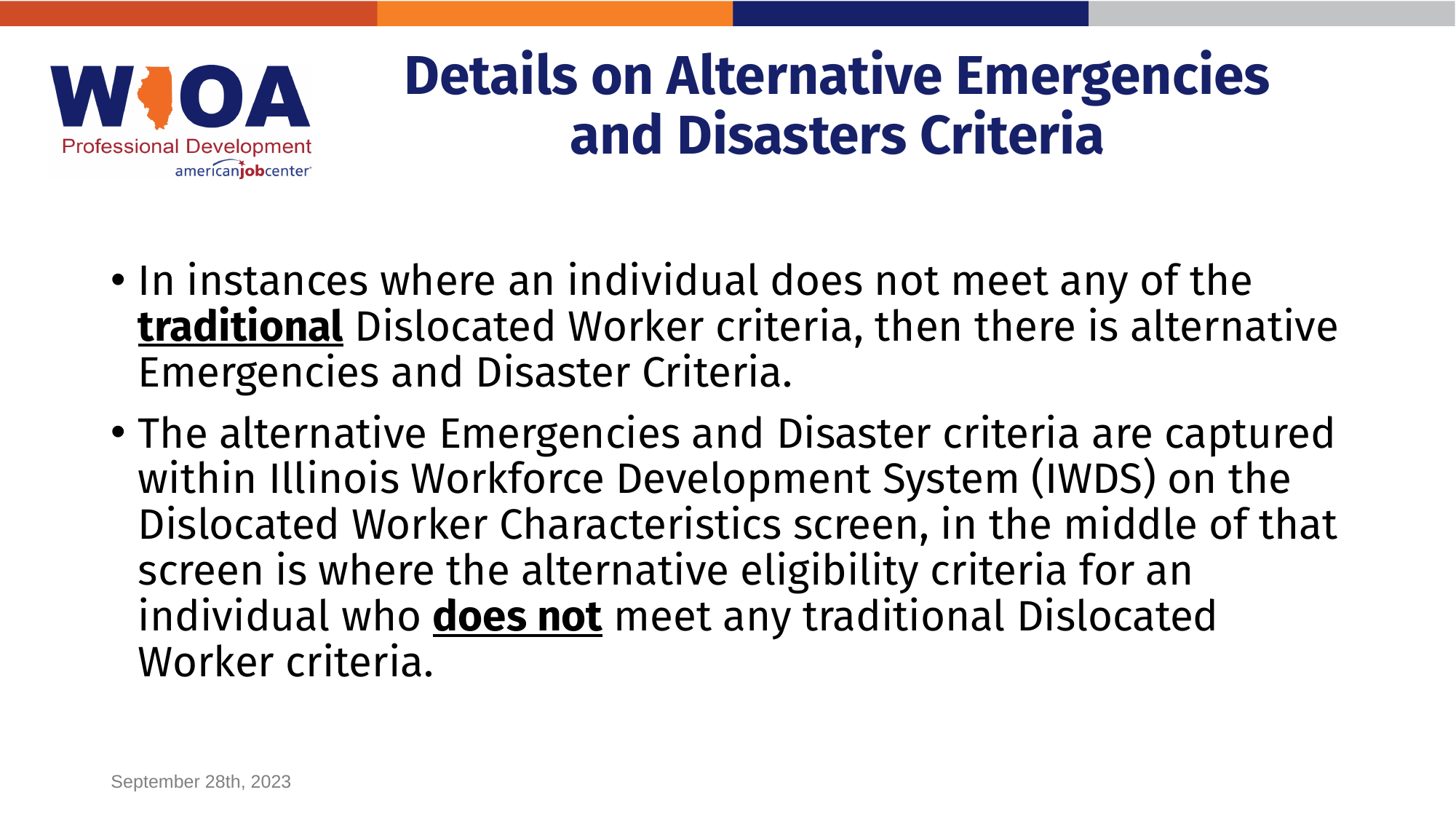

# Details on Alternative Emergencies and Disasters Criteria
In instances where an individual does not meet any of the traditional Dislocated Worker criteria, then there is alternative Emergencies and Disaster Criteria.
The alternative Emergencies and Disaster criteria are captured within Illinois Workforce Development System (IWDS) on the Dislocated Worker Characteristics screen, in the middle of that screen is where the alternative eligibility criteria for an individual who does not meet any traditional Dislocated Worker criteria.

September 28th, 2023